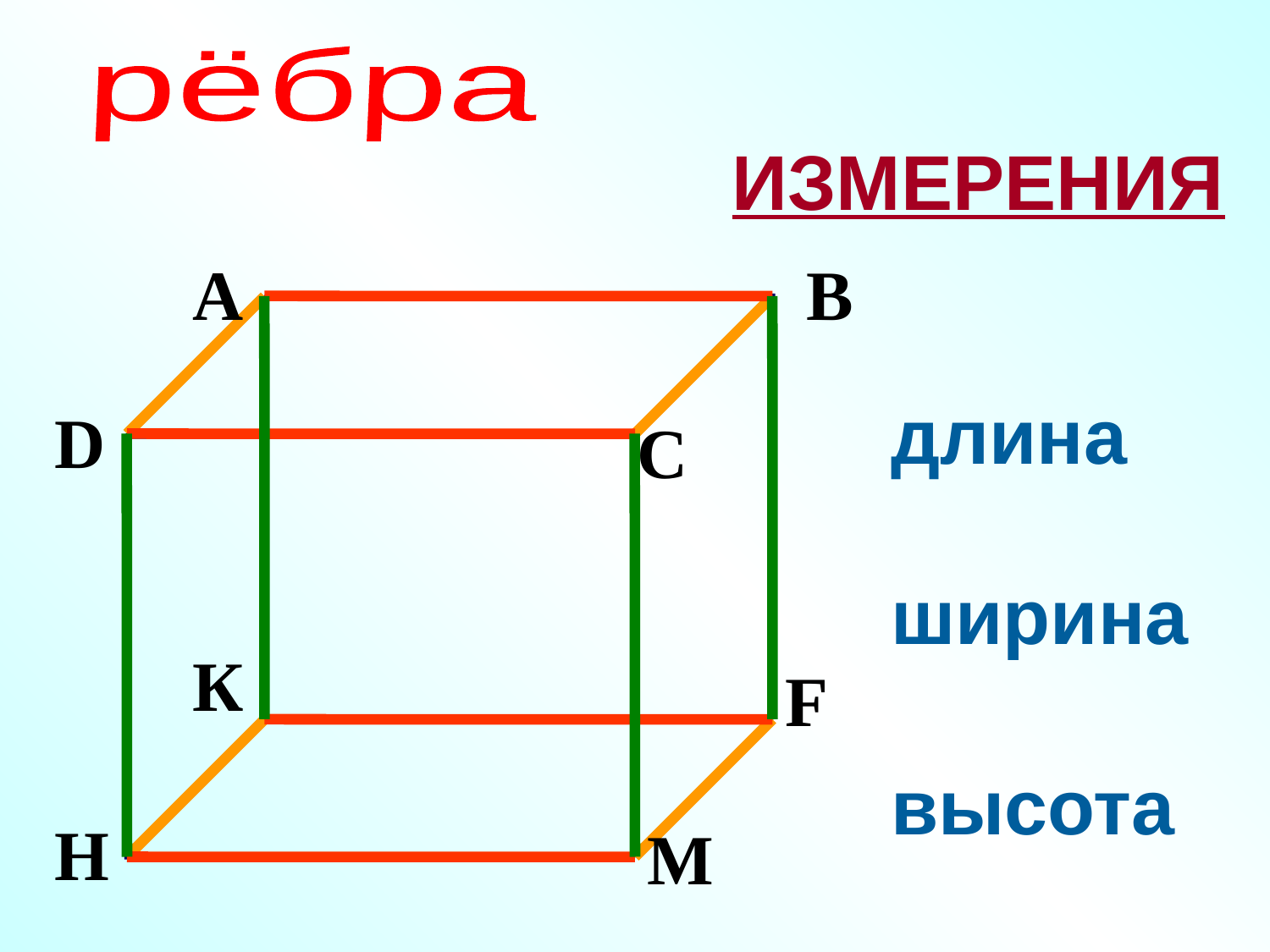

рёбра
ИЗМЕРЕНИЯ
A
B
D
C
К
F
H
М

длина
ширина
высота